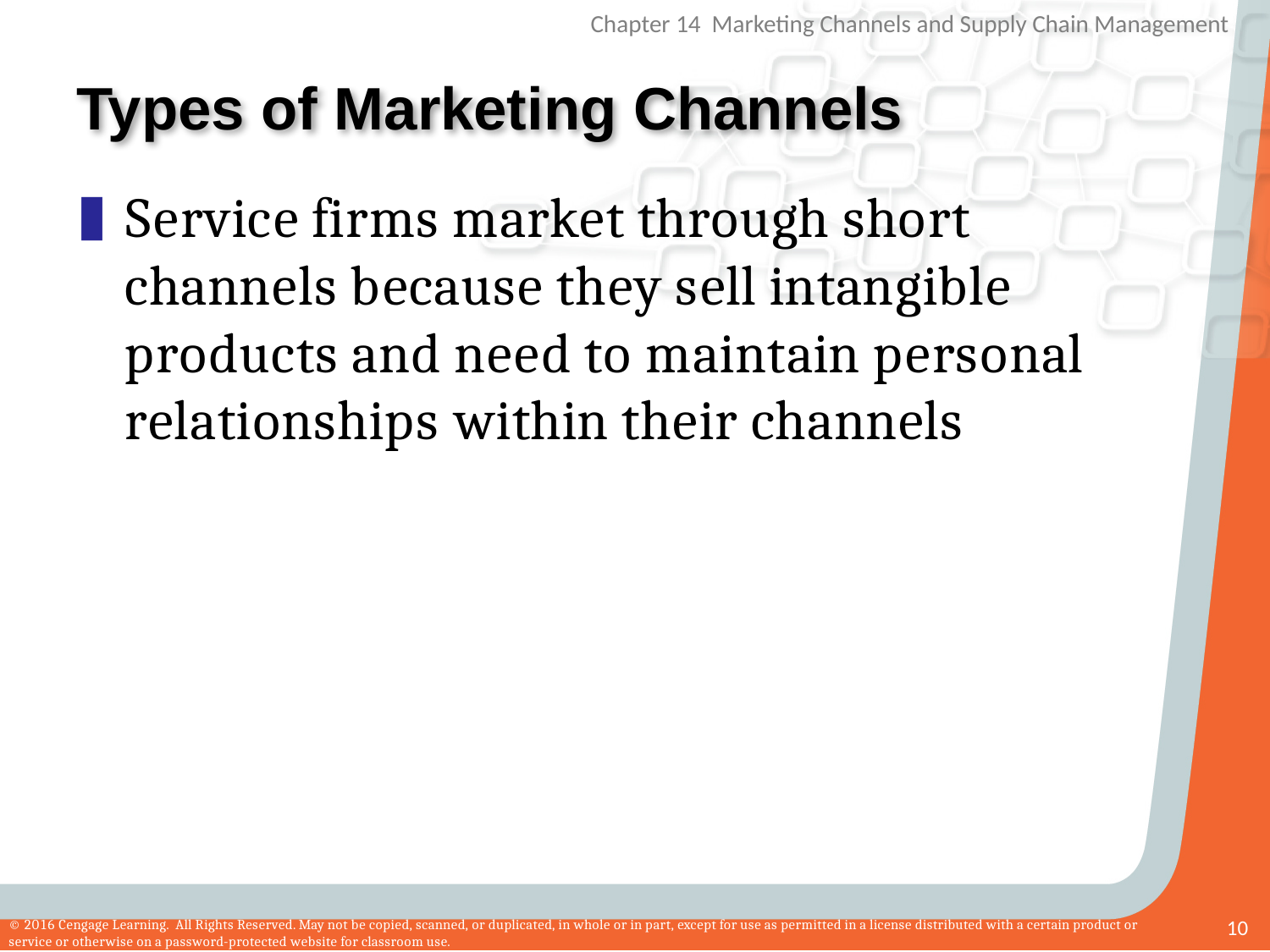

# Types of Marketing Channels
Service firms market through short channels because they sell intangible products and need to maintain personal relationships within their channels

10